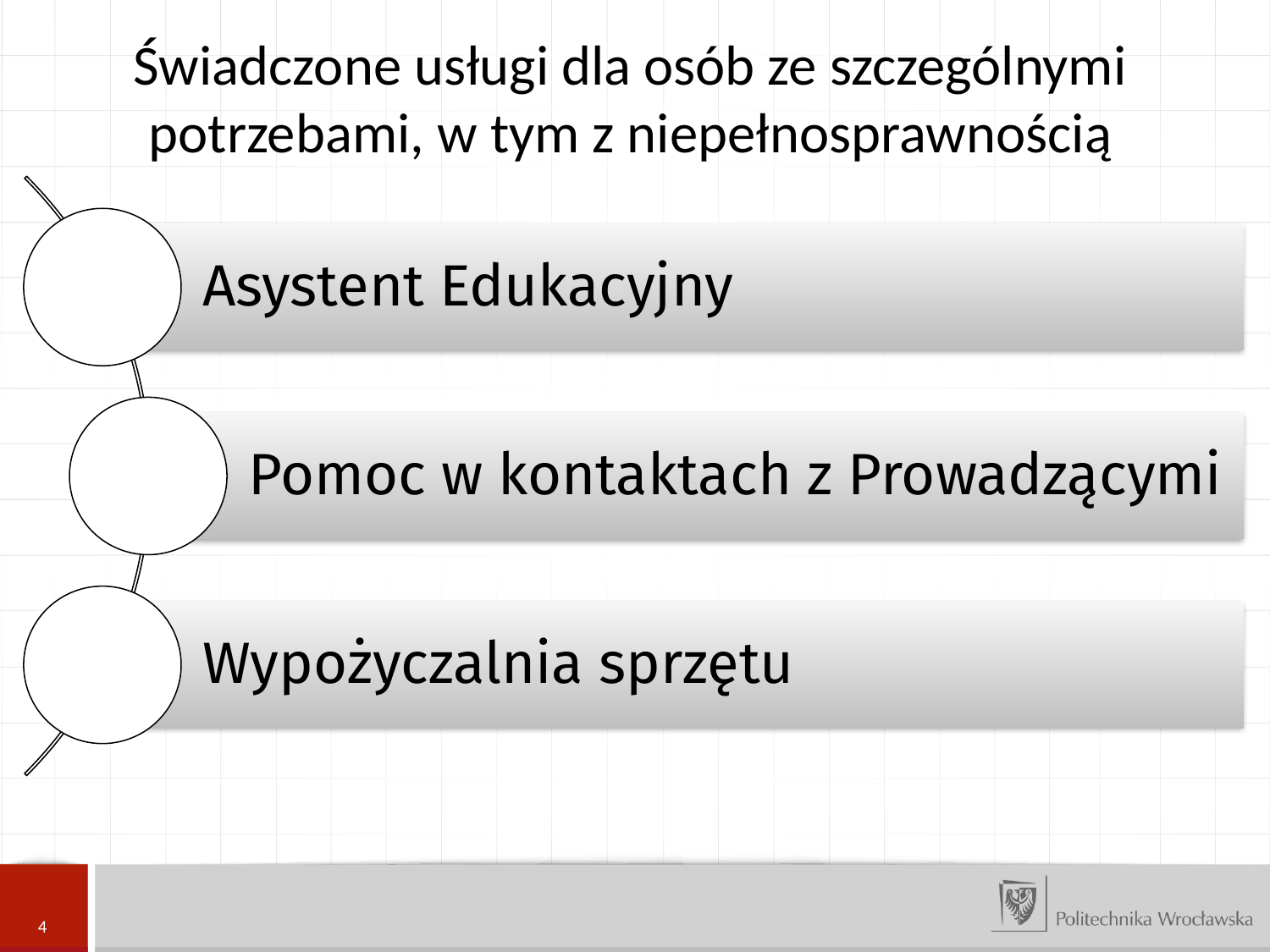

Świadczone usługi dla osób ze szczególnymi potrzebami, w tym z niepełnosprawnością
Asystent Edukacyjny
Pomoc w kontaktach z Prowadzącymi
Wypożyczalnia sprzętu